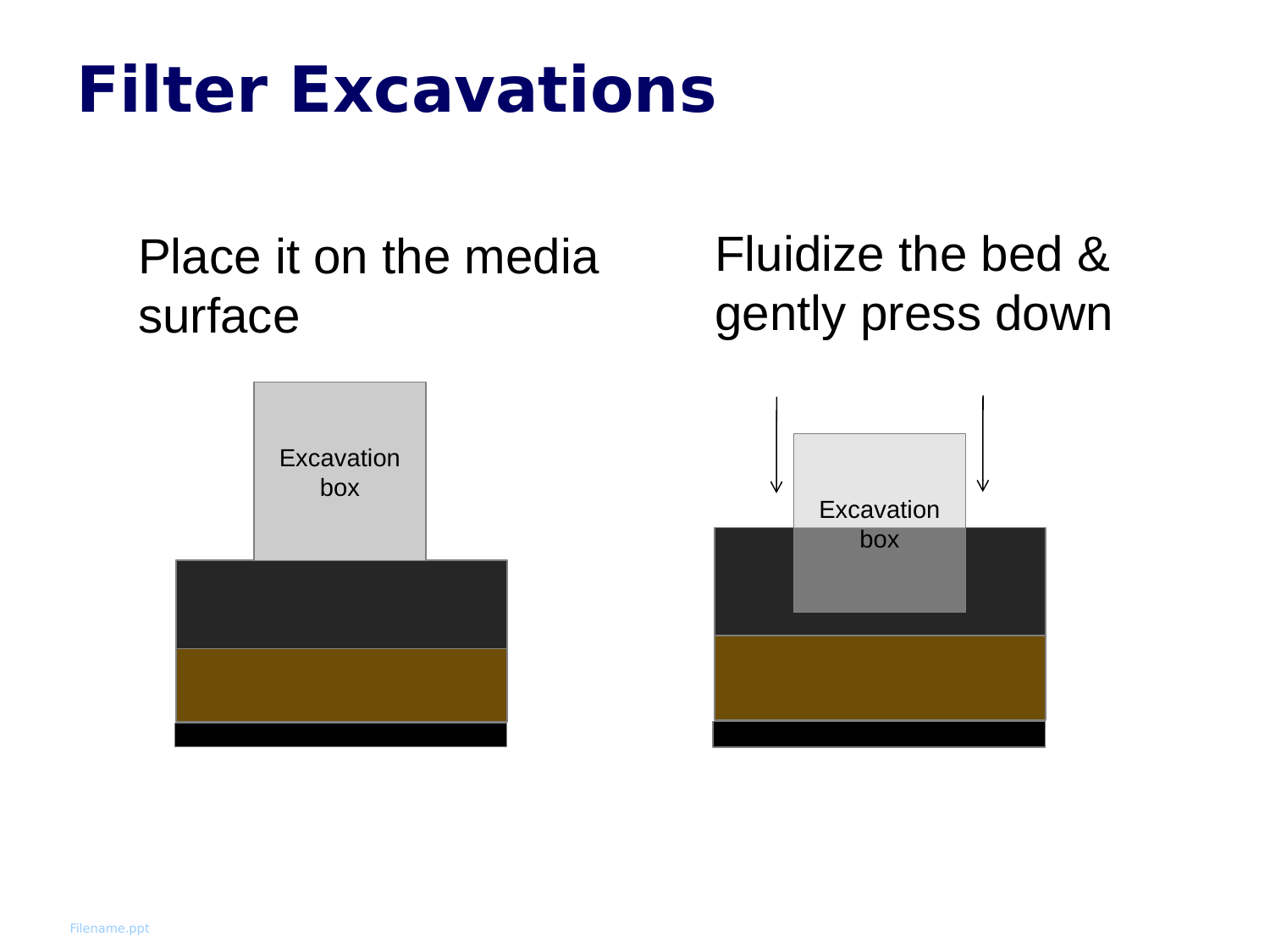

# Filter Excavations

Fluidize the bed &
gently press down
Place it on the media
surface
Excavation box
Excavation box